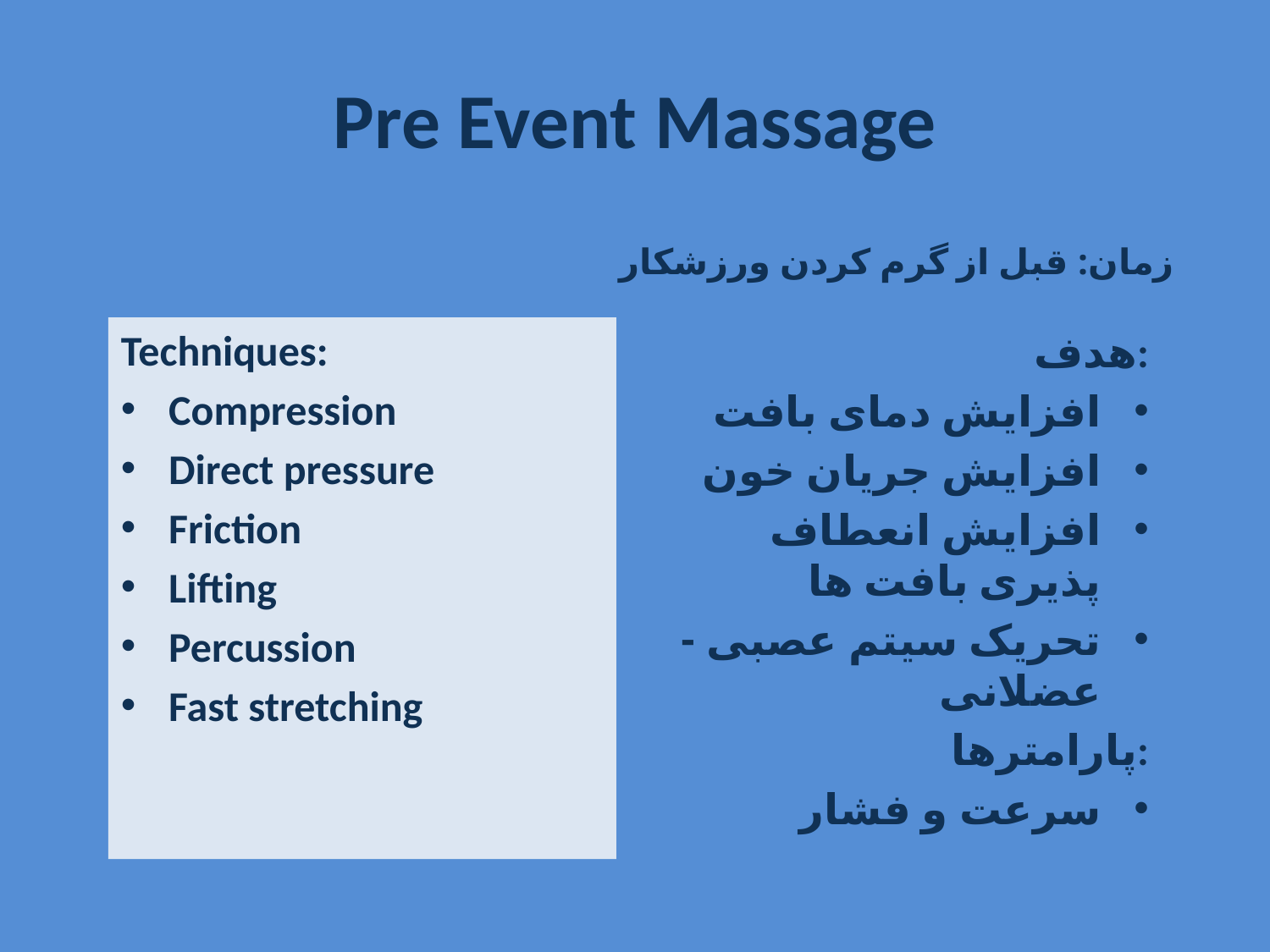

# Pre Event Massage
زمان: قبل از گرم کردن ورزشکار
Techniques:
Compression
Direct pressure
Friction
Lifting
Percussion
Fast stretching

هدف:
افزایش دمای بافت
افزایش جریان خون
افزایش انعطاف پذیری بافت ها
تحریک سیتم عصبی - عضلانی
پارامترها:
سرعت و فشار